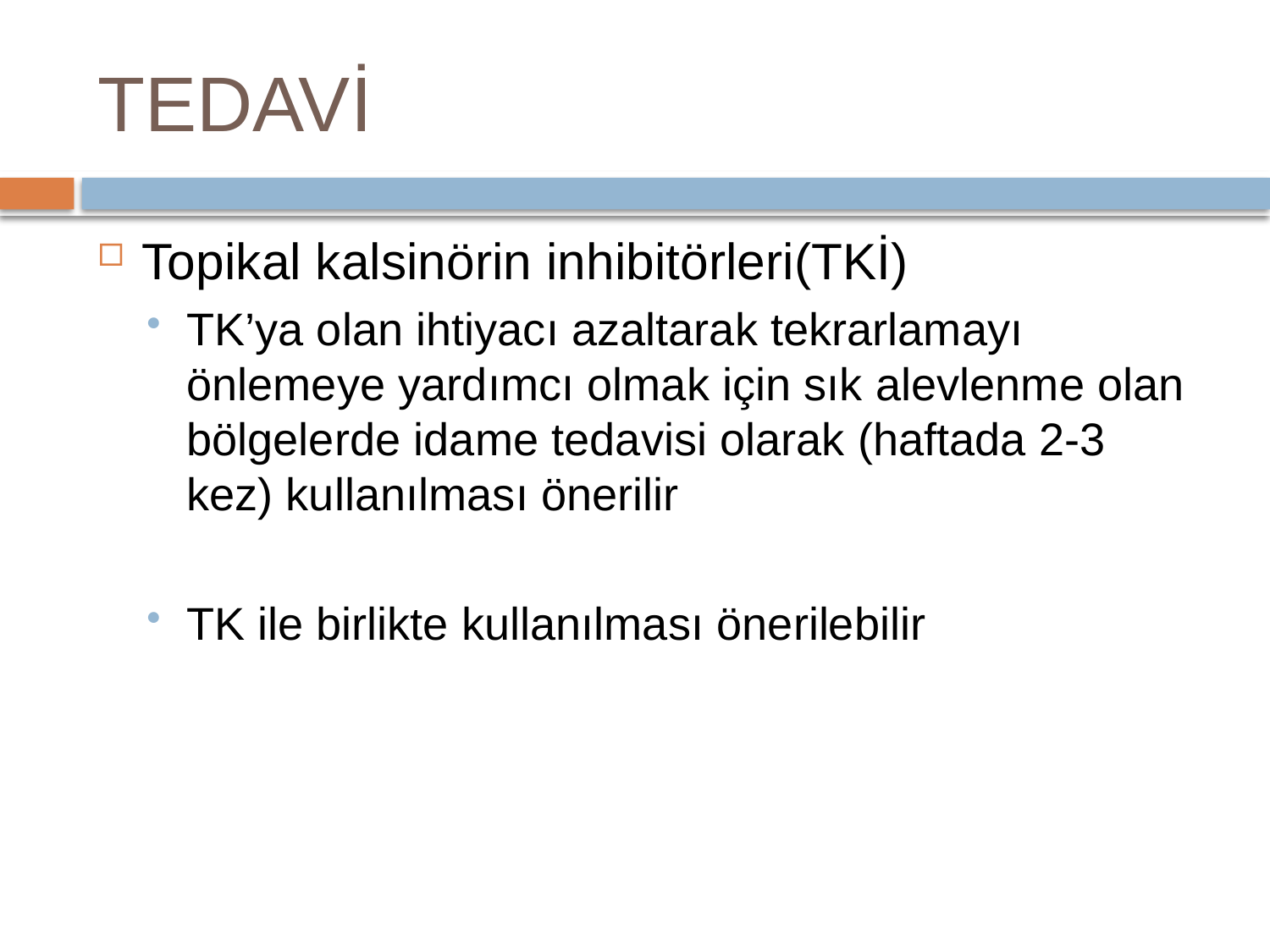

# TEDAVİ
Topikal kalsinörin inhibitörleri(TKİ)
TK’ya olan ihtiyacı azaltarak tekrarlamayı önlemeye yardımcı olmak için sık alevlenme olan bölgelerde idame tedavisi olarak (haftada 2-3 kez) kullanılması önerilir

TK ile birlikte kullanılması önerilebilir